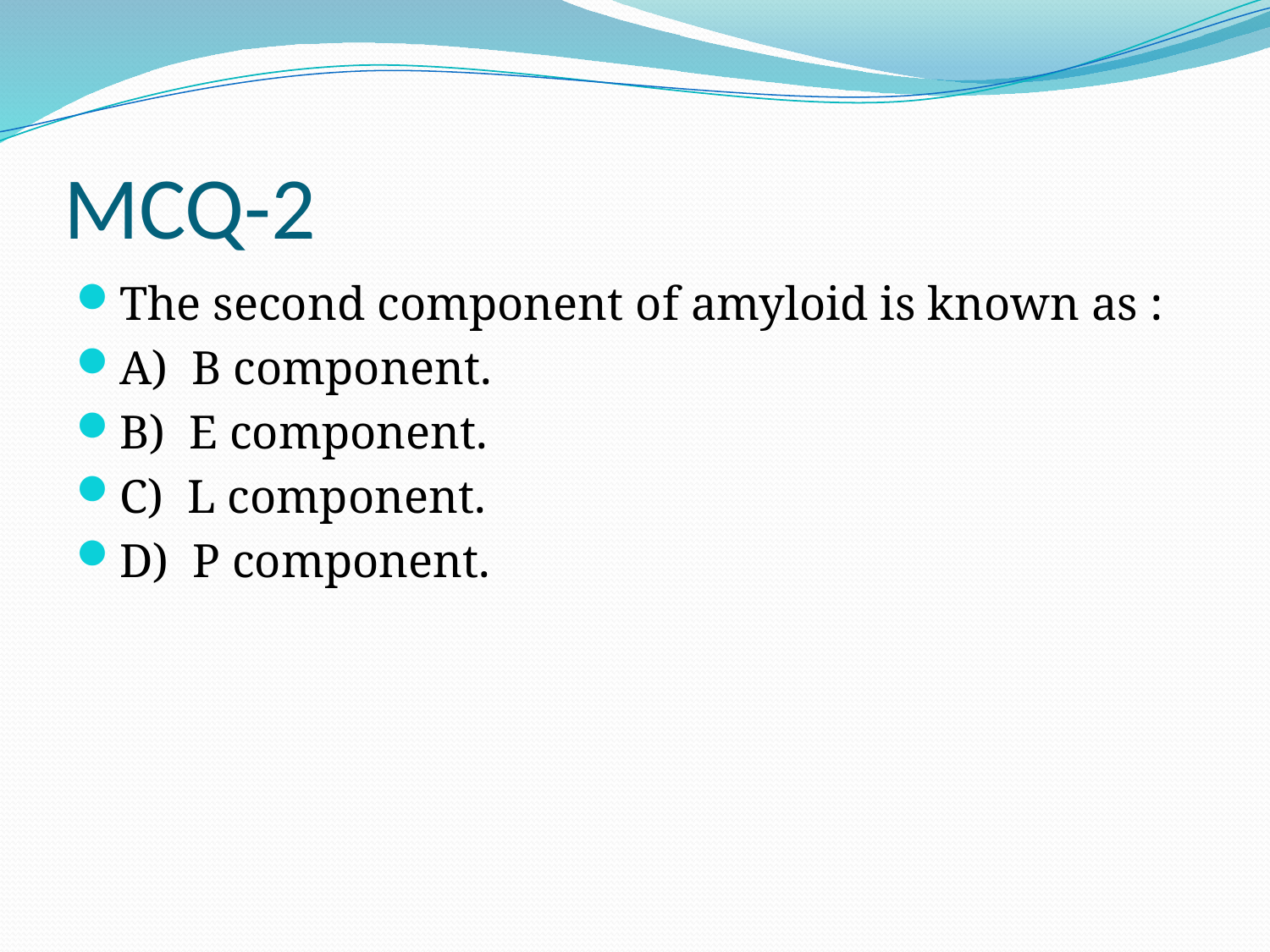

# MCQ-2
The second component of amyloid is known as :
A)  B component.
B)  E component.
C)  L component.
D)  P component.